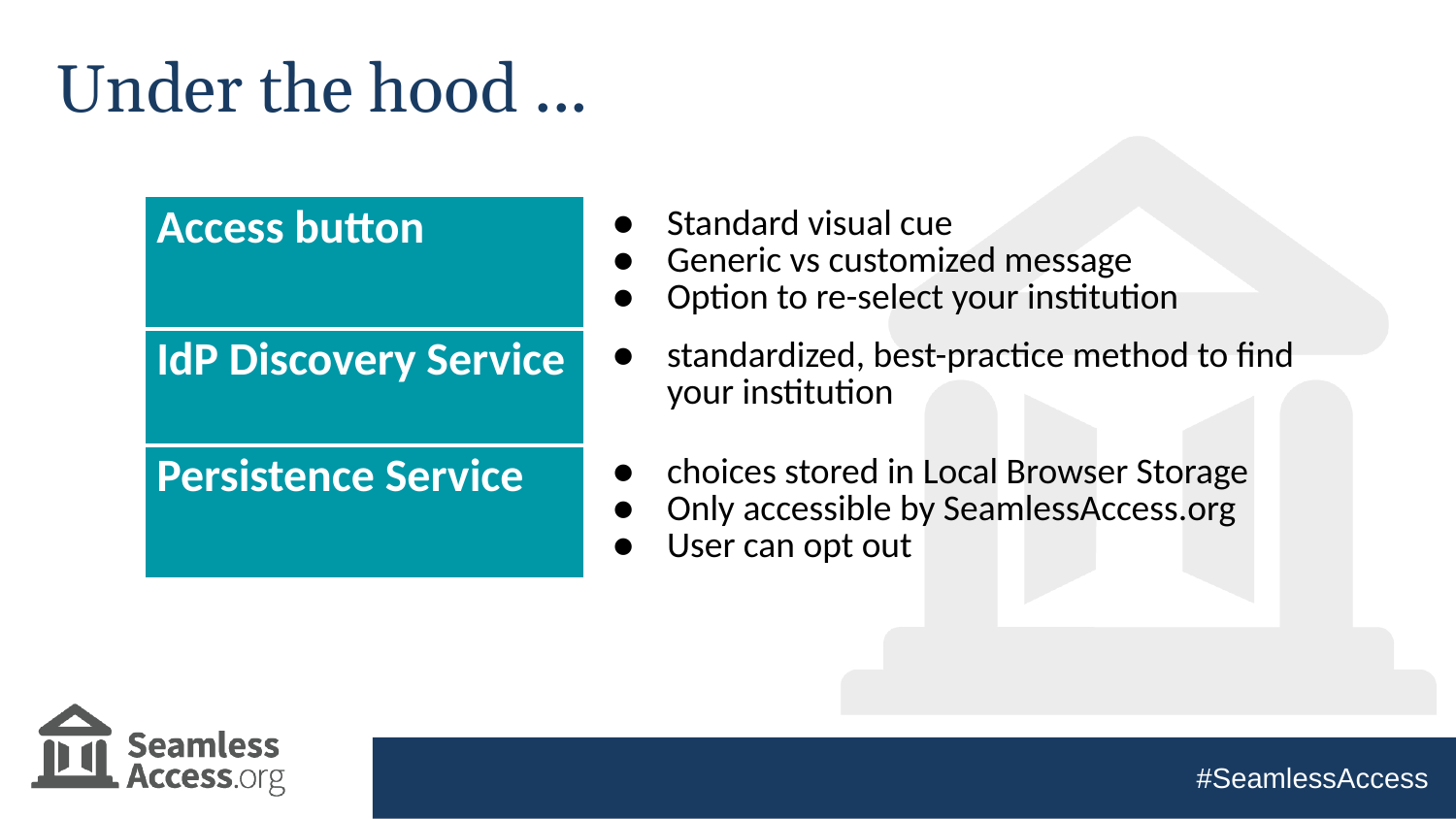

# Under the hood ...
| Access button | Standard visual cue Generic vs customized message Option to re-select your institution |
| --- | --- |
| IdP Discovery Service | standardized, best-practice method to find your institution |
| Persistence Service | choices stored in Local Browser Storage Only accessible by SeamlessAccess.org User can opt out |
#SeamlessAccess